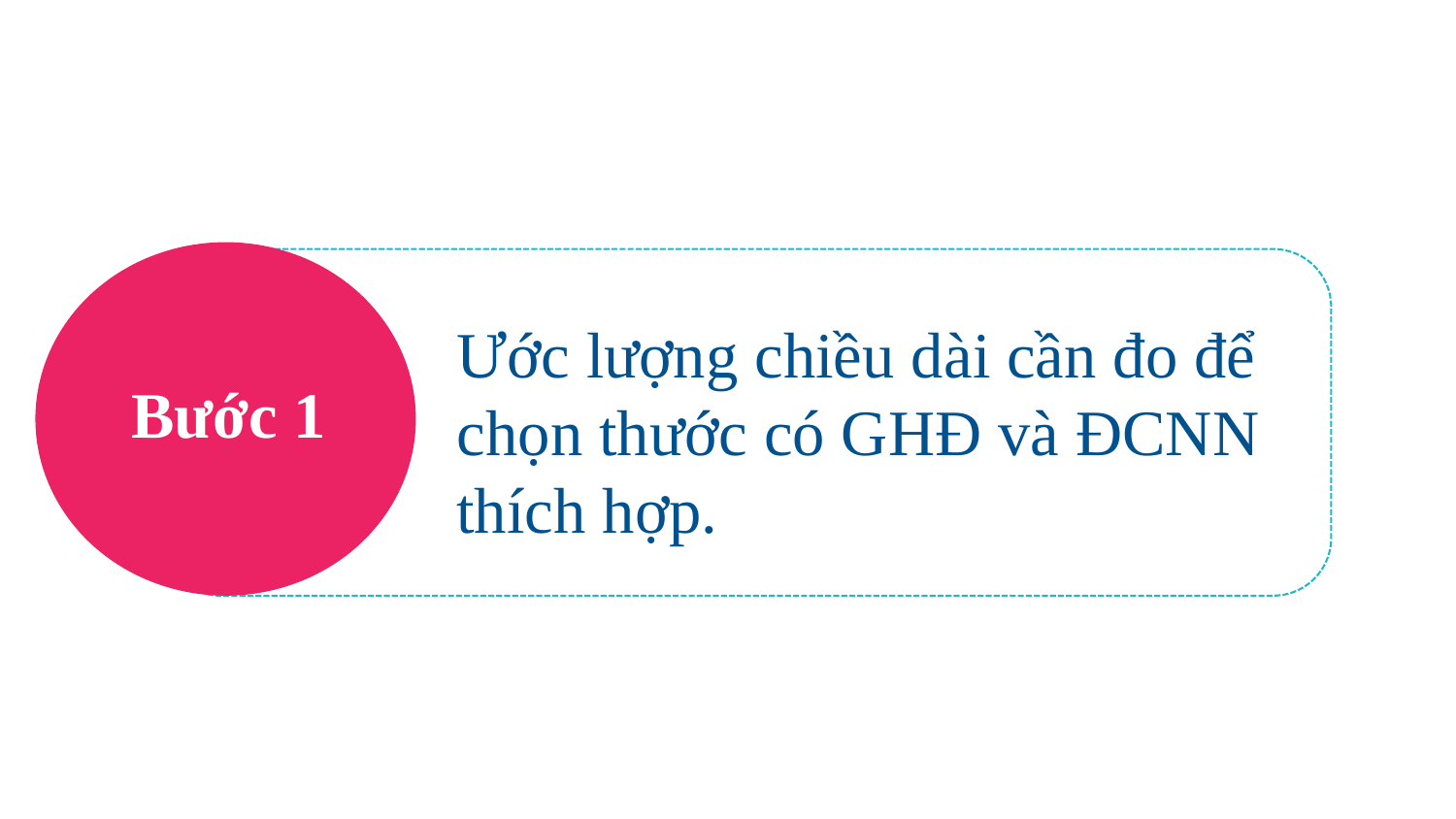

Ước lượng chiều dài cần đo để chọn thước có GHĐ và ĐCNN thích hợp.
Bước 1